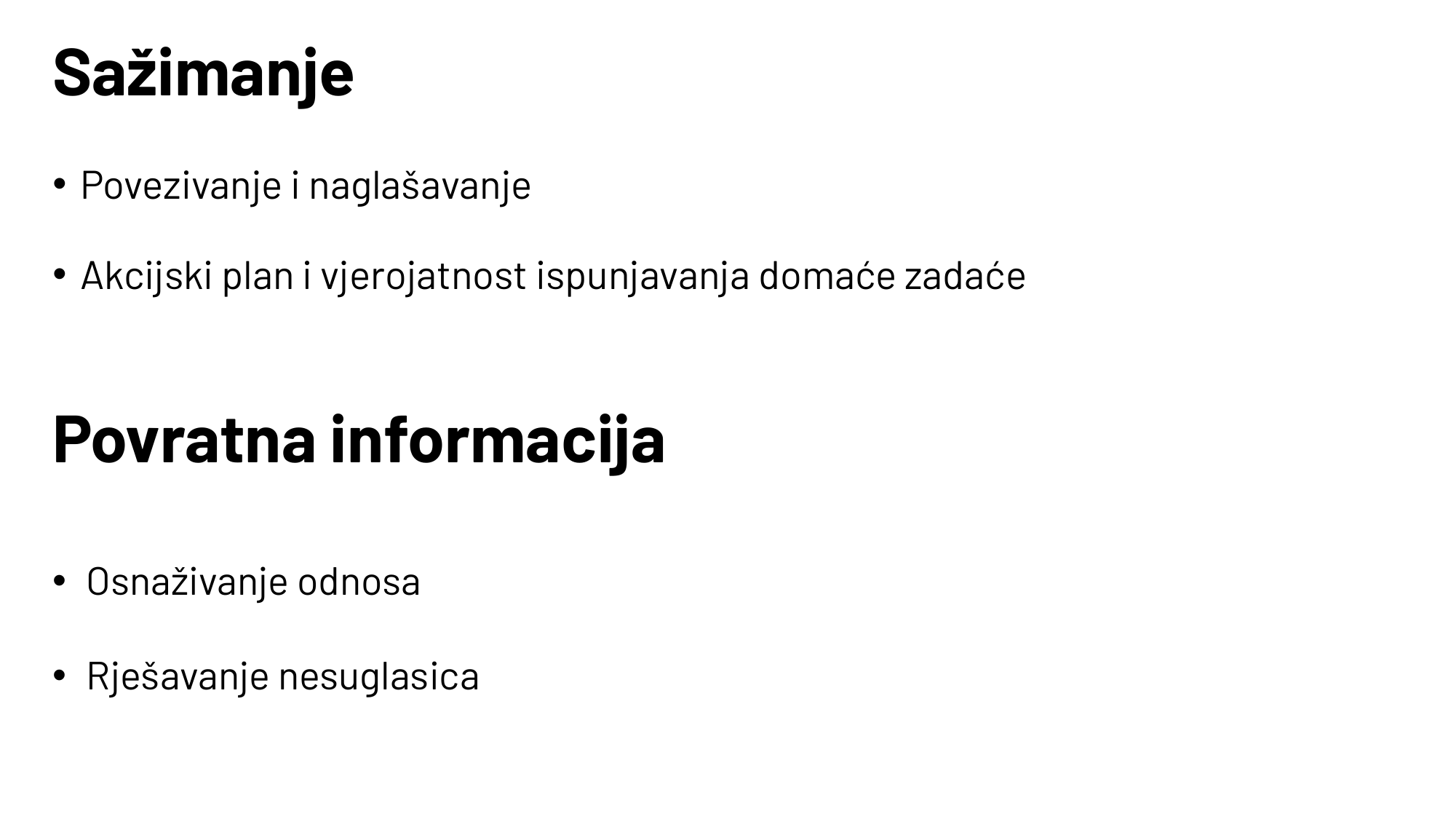

# Sažimanje
Povezivanje i naglašavanje
Akcijski plan i vjerojatnost ispunjavanja domaće zadaće

Povratna informacija

Osnaživanje odnosa
Rješavanje nesuglasica